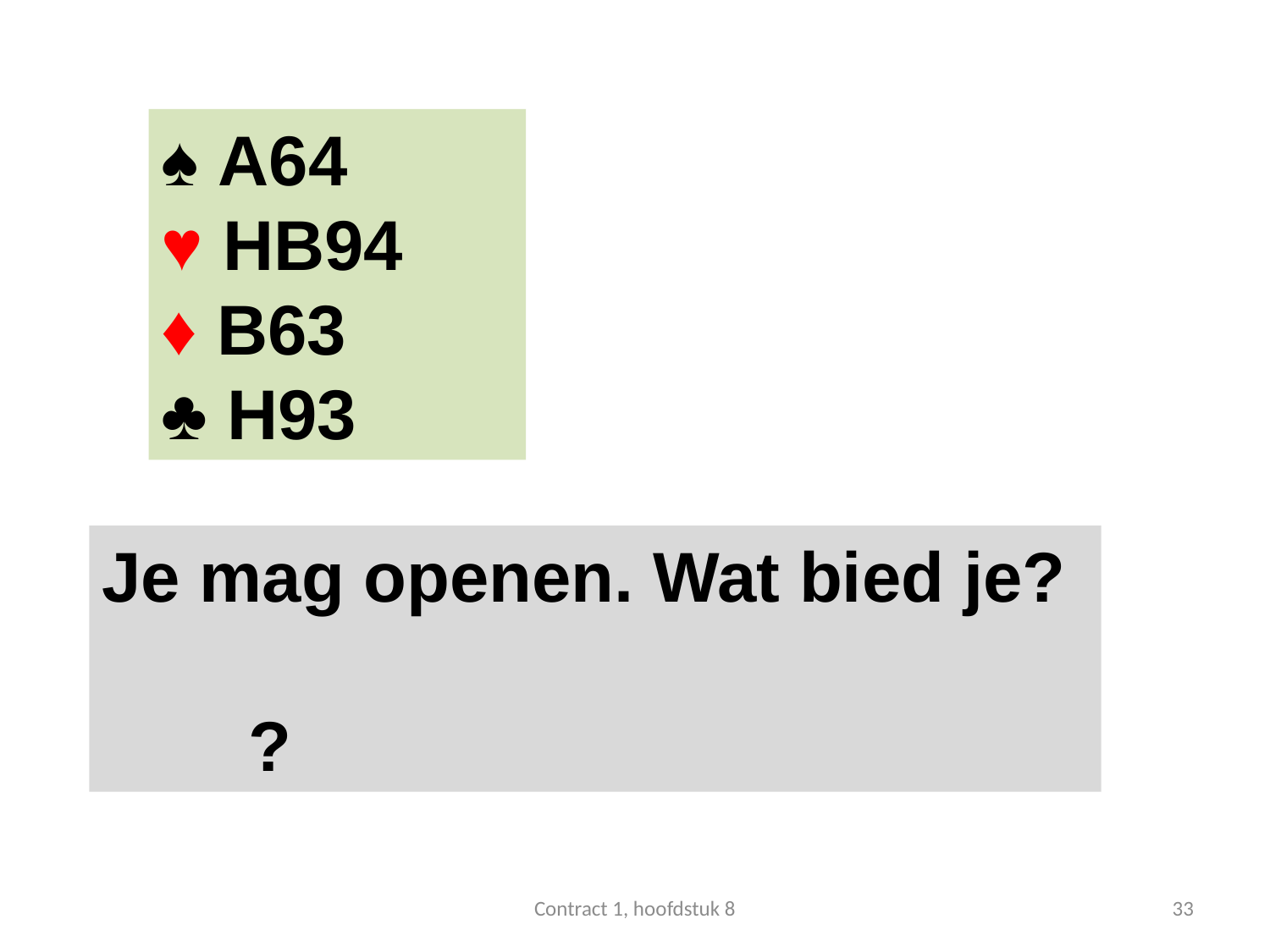

#
♠ A64
♥ HB94
♦ B63
♣ H93
Je mag openen. Wat bied je?

   	 ?

Contract 1, hoofdstuk 8
33